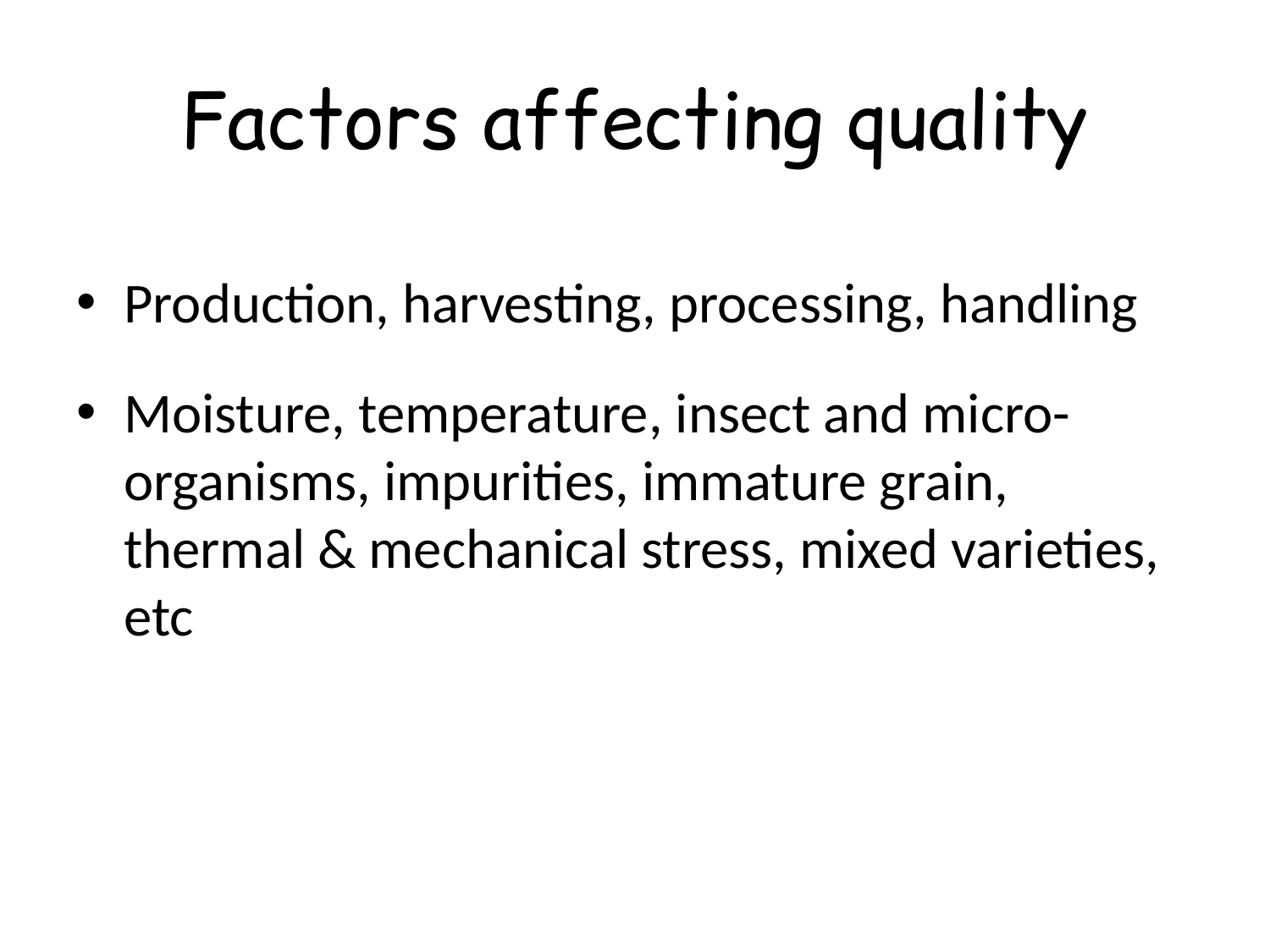

# Factors affecting quality
Production, harvesting, processing, handling
Moisture, temperature, insect and micro-organisms, impurities, immature grain, thermal & mechanical stress, mixed varieties, etc